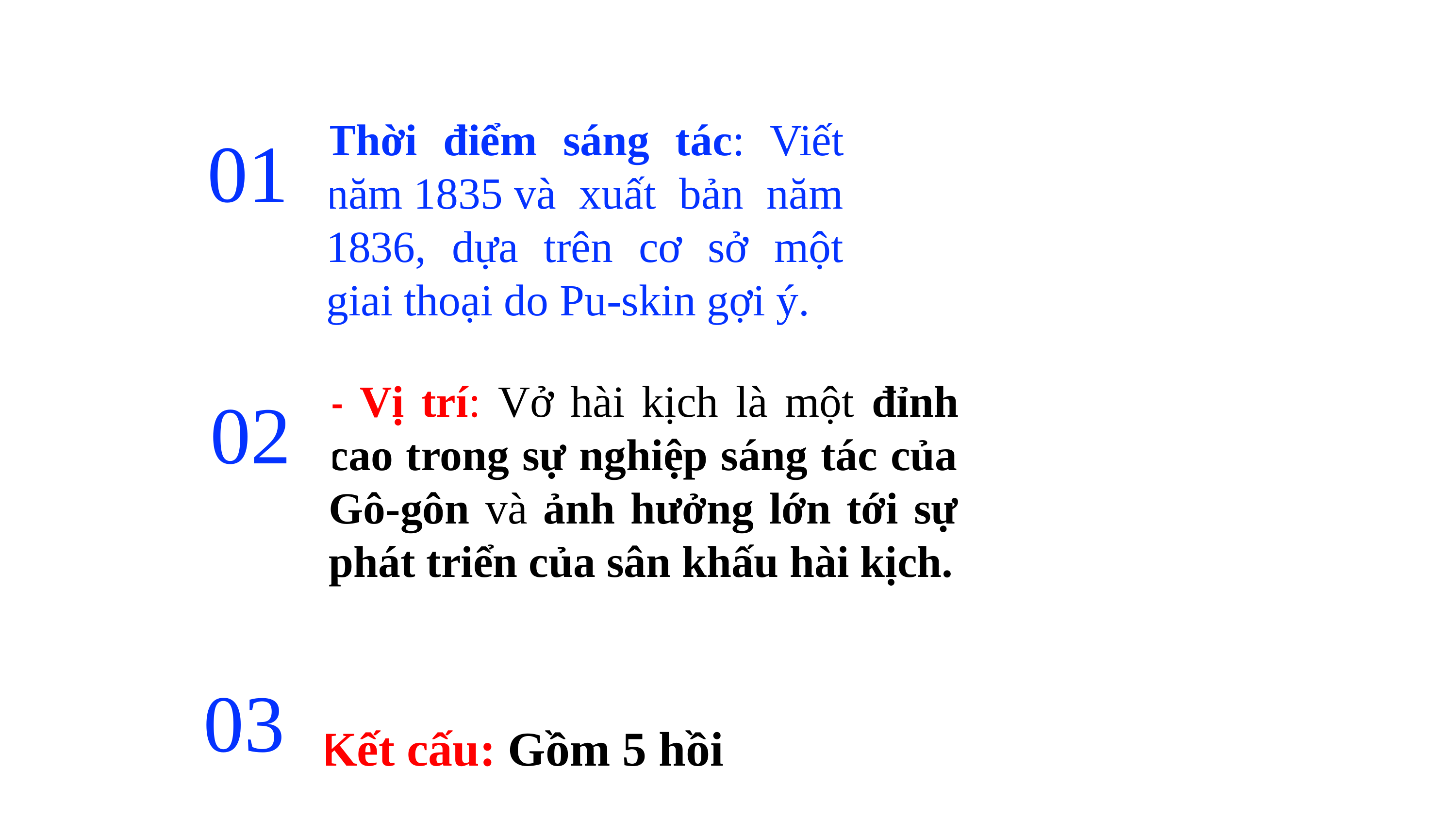

Thời điểm sáng tác: Viết năm 1835 và xuất bản năm 1836, dựa trên cơ sở một giai thoại do Pu-skin gợi ý.

01
- Vị trí: Vở hài kịch là một đỉnh cao trong sự nghiệp sáng tác của Gô-gôn và ảnh hưởng lớn tới sự phát triển của sân khấu hài kịch.
02
03
Kết cấu: Gồm 5 hồi